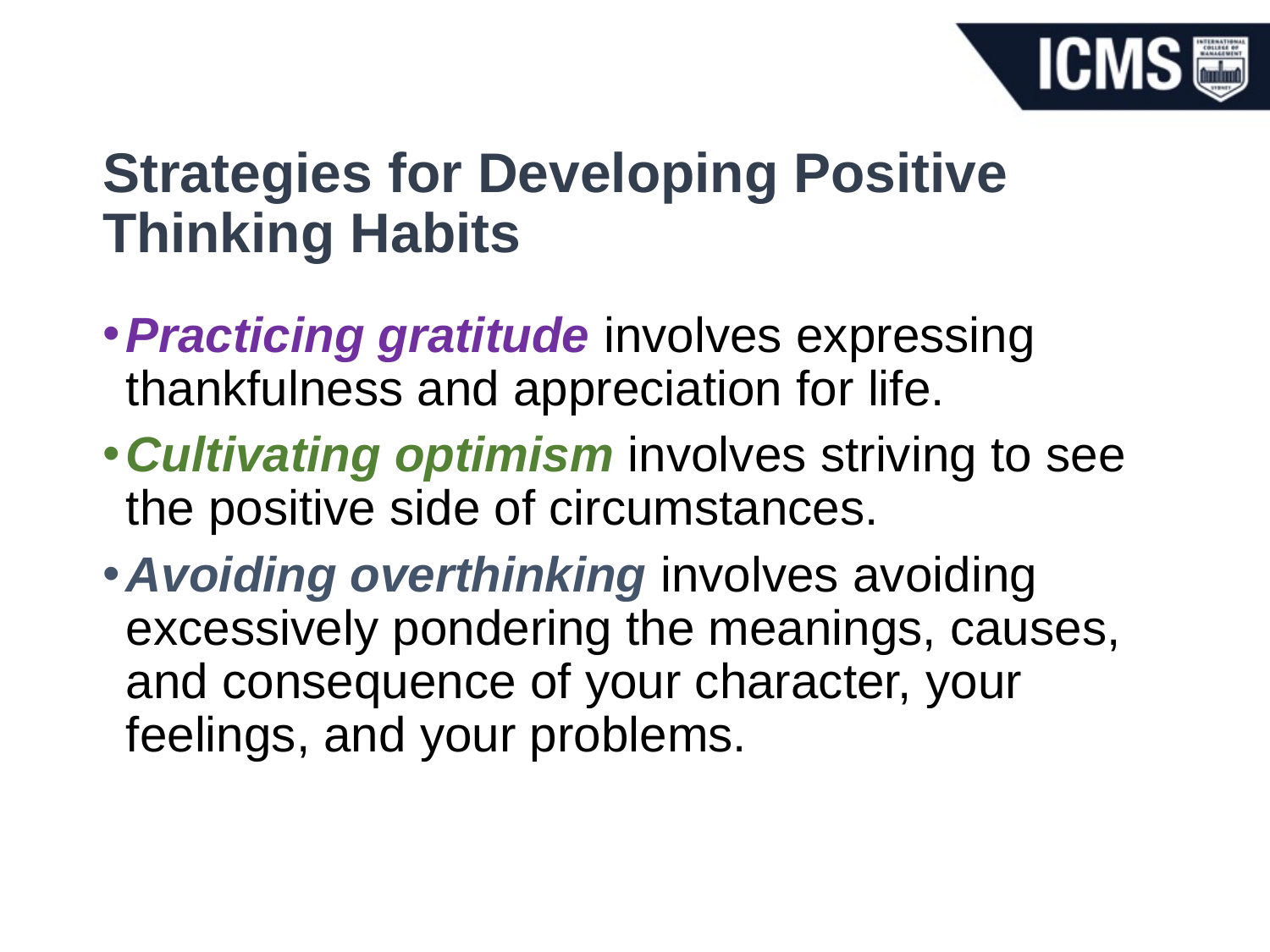

# Strategies for Developing Positive Thinking Habits
Practicing gratitude involves expressing thankfulness and appreciation for life.
Cultivating optimism involves striving to see the positive side of circumstances.
Avoiding overthinking involves avoiding excessively pondering the meanings, causes, and consequence of your character, your feelings, and your problems.